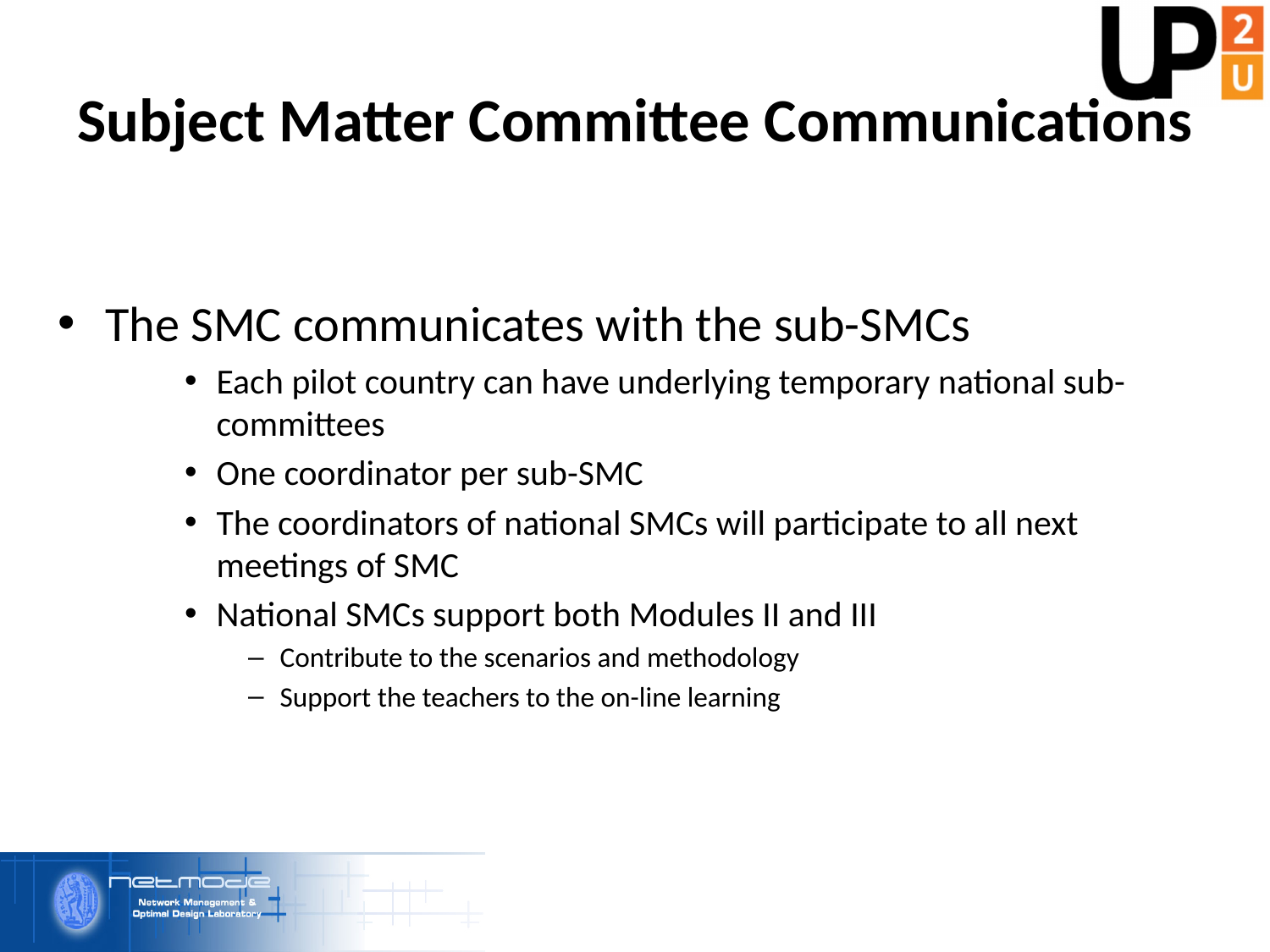

# Subject Matter Committee Communications
The SMC communicates with the sub-SMCs
Each pilot country can have underlying temporary national sub-committees
One coordinator per sub-SMC
The coordinators of national SMCs will participate to all next meetings of SMC
National SMCs support both Modules II and III
Contribute to the scenarios and methodology
Support the teachers to the on-line learning